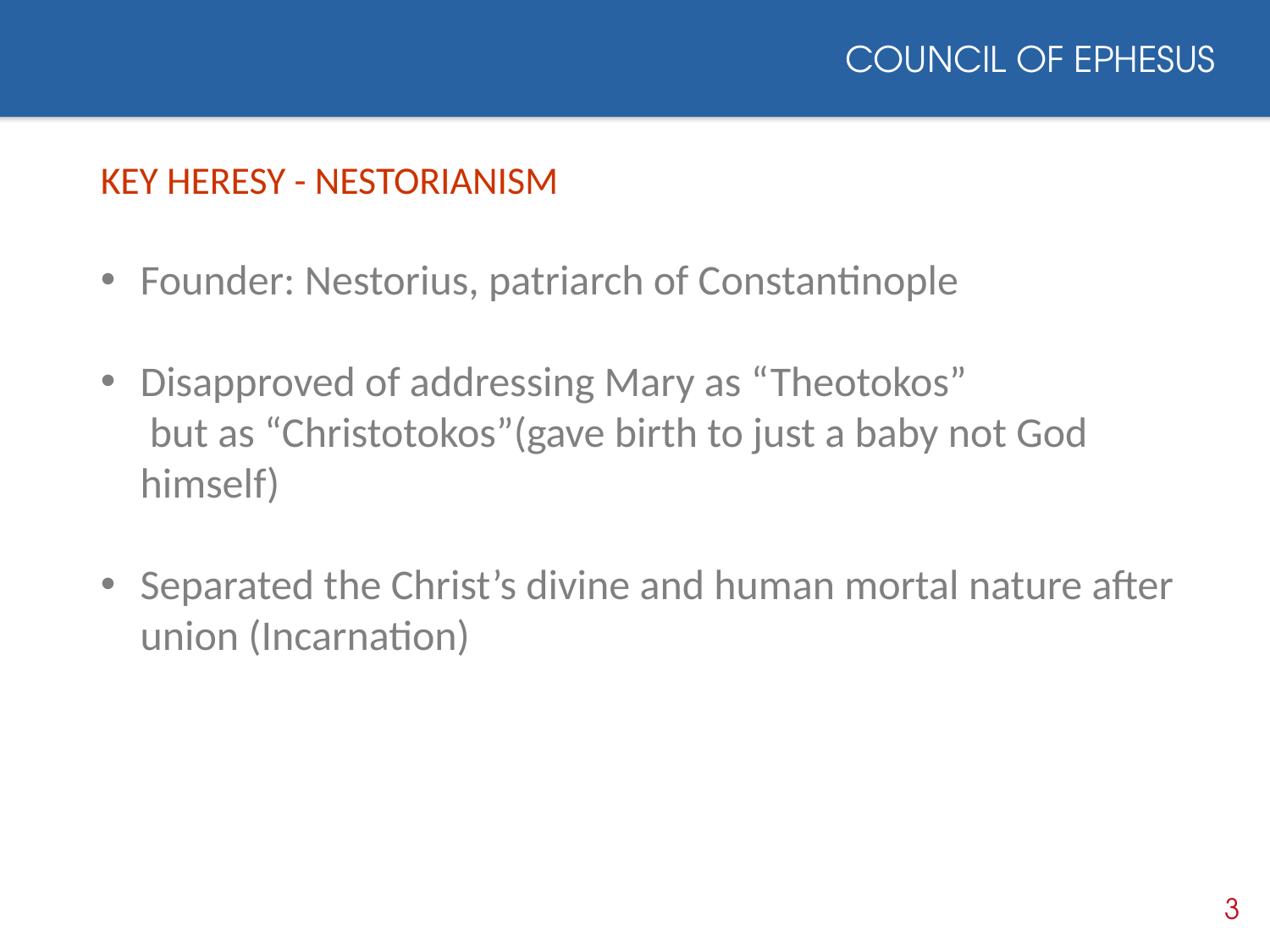

COUNCIL OF EPHESUS

KEY HERESY - NESTORIANISM

Founder: Nestorius, patriarch of Constantinople
Disapproved of addressing Mary as “Theotokos”
 but as “Christotokos”(gave birth to just a baby not God himself)

Separated the Christ’s divine and human mortal nature after union (Incarnation)
3